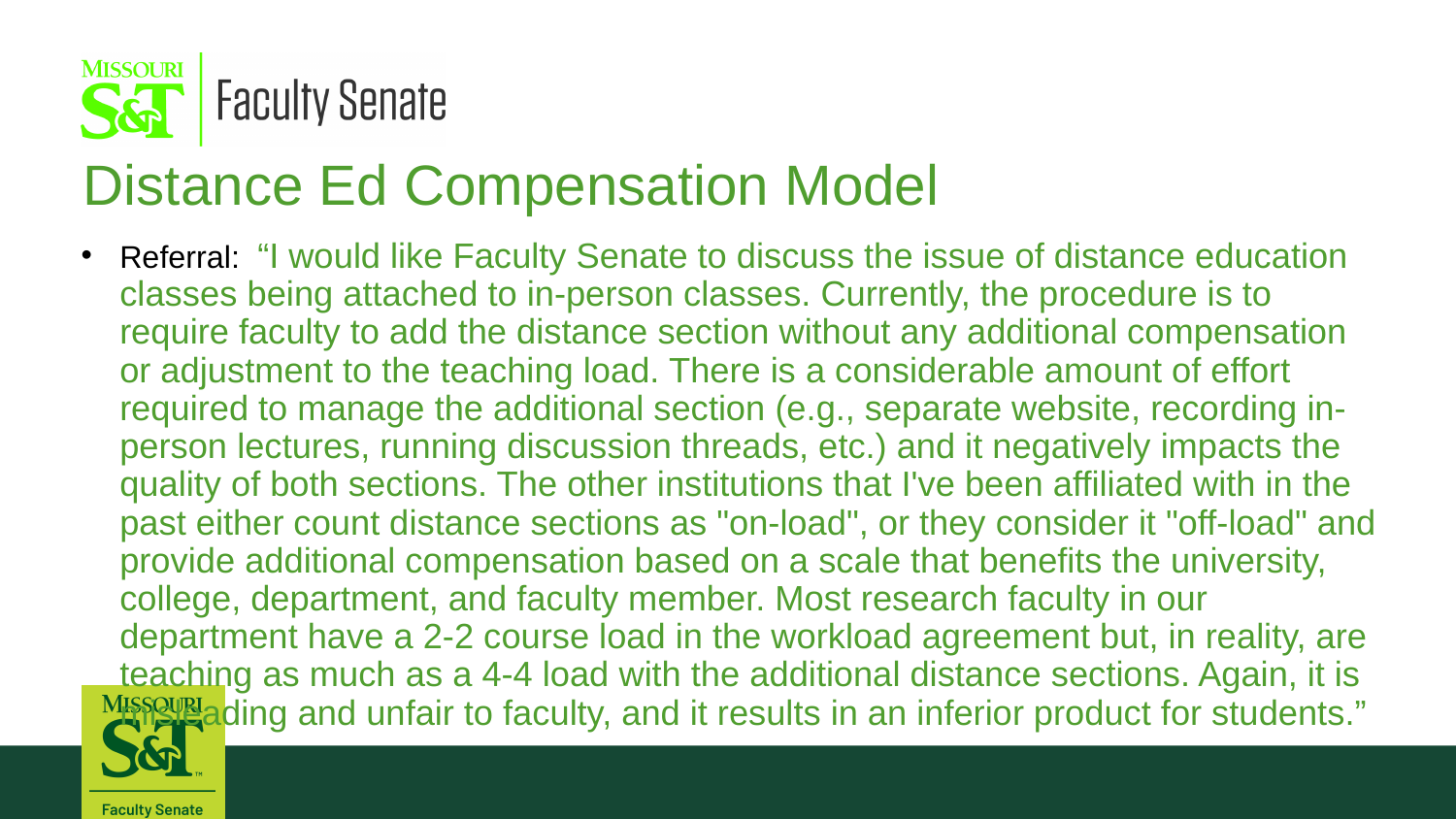

Distance Ed Compensation Model
Referral:  “I would like Faculty Senate to discuss the issue of distance education classes being attached to in-person classes. Currently, the procedure is to require faculty to add the distance section without any additional compensation or adjustment to the teaching load. There is a considerable amount of effort required to manage the additional section (e.g., separate website, recording in-person lectures, running discussion threads, etc.) and it negatively impacts the quality of both sections. The other institutions that I've been affiliated with in the past either count distance sections as "on-load", or they consider it "off-load" and provide additional compensation based on a scale that benefits the university, college, department, and faculty member. Most research faculty in our department have a 2-2 course load in the workload agreement but, in reality, are teaching as much as a 4-4 load with the additional distance sections. Again, it is misleading and unfair to faculty, and it results in an inferior product for students.”